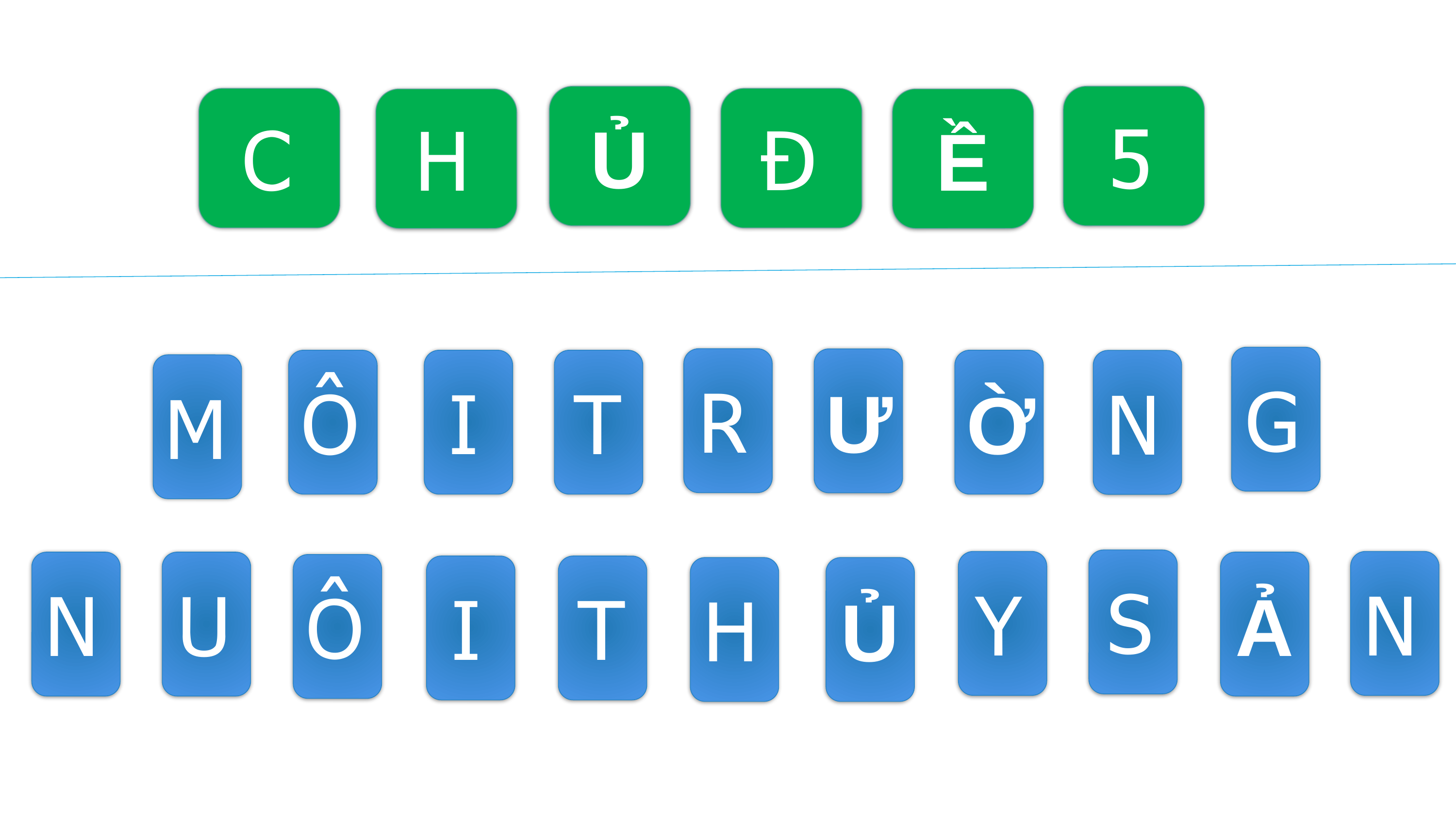

Ủ
5
C
Đ
H
Ề
G
R
Ư
Ô
I
T
Ờ
N
M
S
Y
N
N
U
Ả
Ô
I
T
H
Ủ